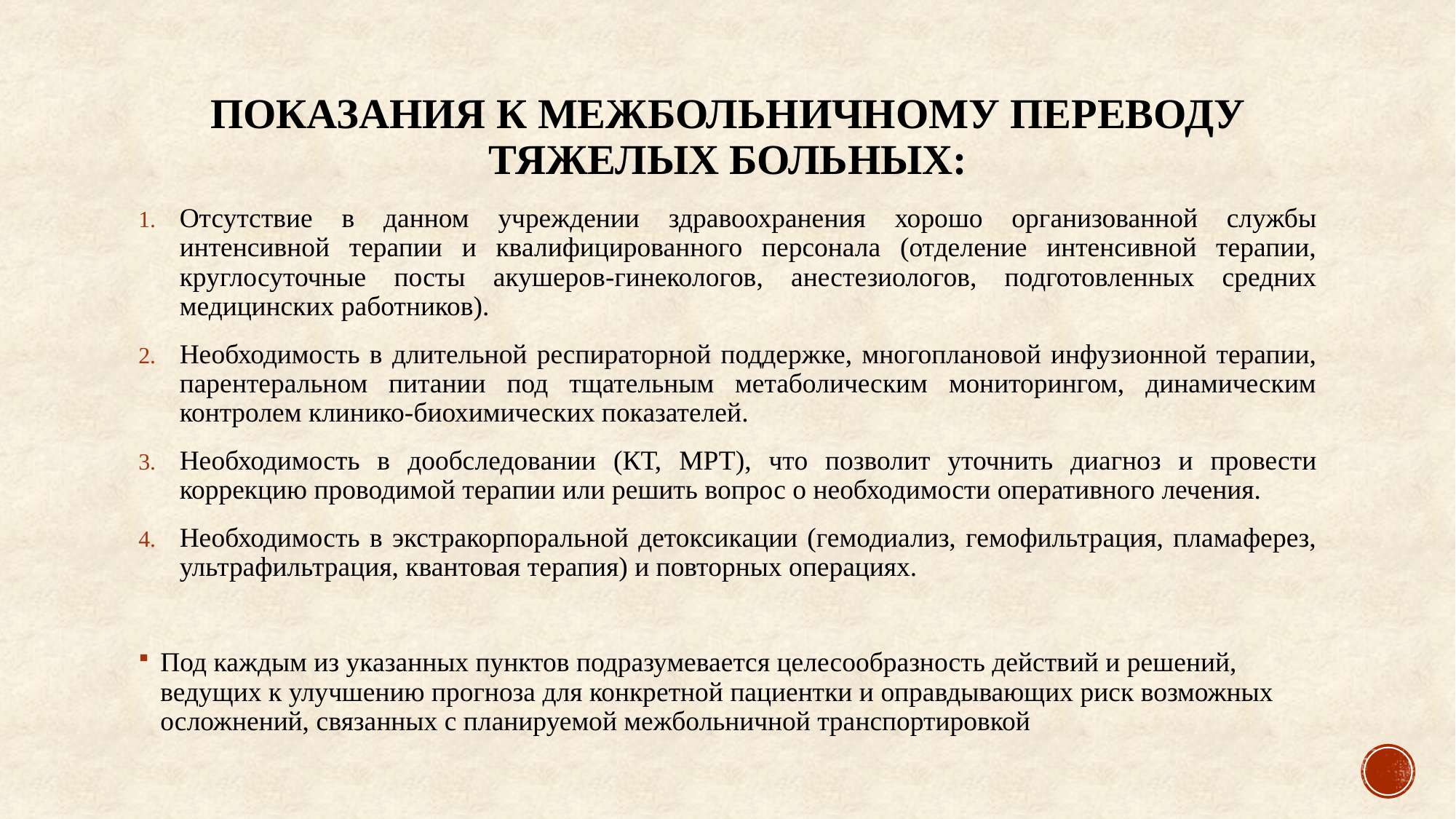

# Показания к межбольничному переводу тяжелых больных:
Отсутствие в данном учреждении здравоохранения хорошо организованной службы интенсивной терапии и квалифицированного персонала (отделение интенсивной терапии, круглосуточные посты акушеров-гинекологов, анестезиологов, подготовленных средних медицинских работников).
Необходимость в длительной респираторной поддержке, многоплановой инфузионной терапии, парентеральном питании под тщательным метаболическим мониторингом, динамическим контролем клинико-биохимических показателей.
Необходимость в дообследовании (КТ, МРТ), что позволит уточнить диагноз и провести коррекцию проводимой терапии или решить вопрос о необходимости оперативного лечения.
Необходимость в экстракорпоральной детоксикации (гемодиализ, гемофильтрация, пламаферез, ультрафильтрация, квантовая терапия) и повторных операциях.

Под каждым из указанных пунктов подразумевается целесообразность действий и решений, ведущих к улучшению прогноза для конкретной пациентки и оправдывающих риск возможных осложнений, связанных с планируемой межбольничной транспортировкой